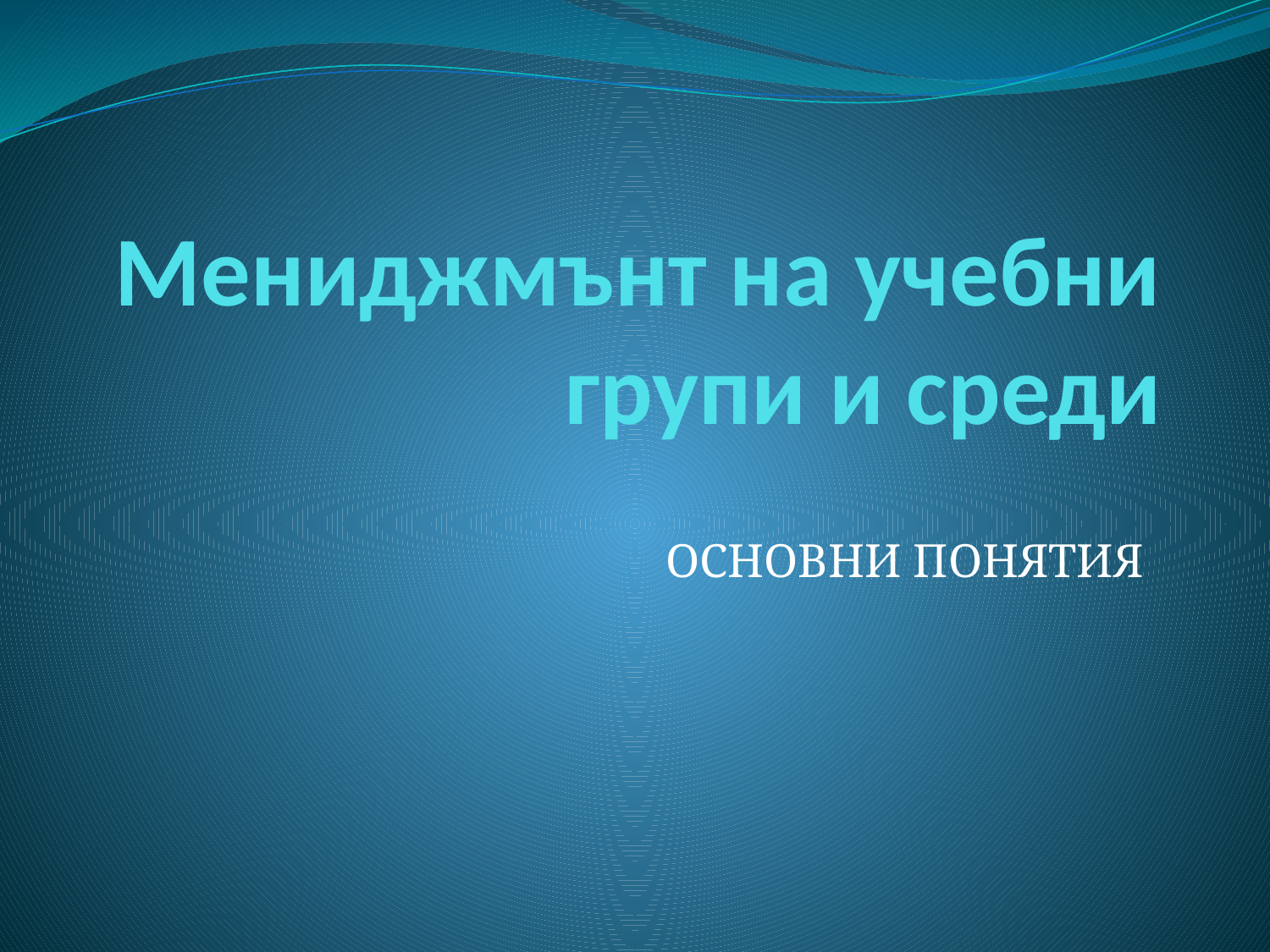

# Мениджмънт на учебни групи и среди
ОСНОВНИ ПОНЯТИЯ